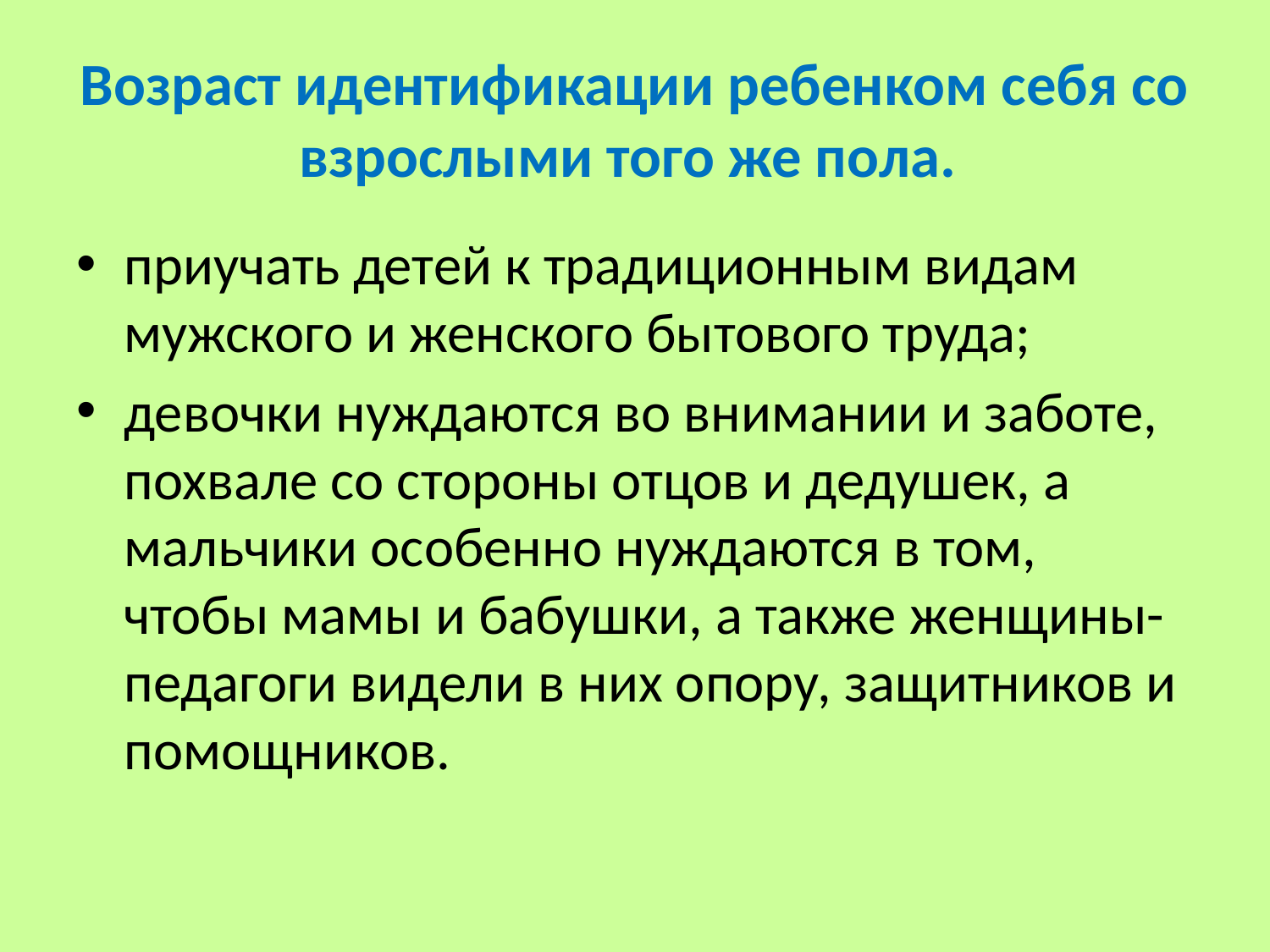

# Возраст идентификации ребенком себя со взрослыми того же пола.
приучать детей к традиционным видам мужского и женского бытового труда;
девочки нуждаются во внимании и заботе, похвале со стороны отцов и дедушек, а  мальчики особенно нуждаются в том, чтобы мамы и бабушки, а также женщины-педагоги видели в них опору, защитников и помощников.